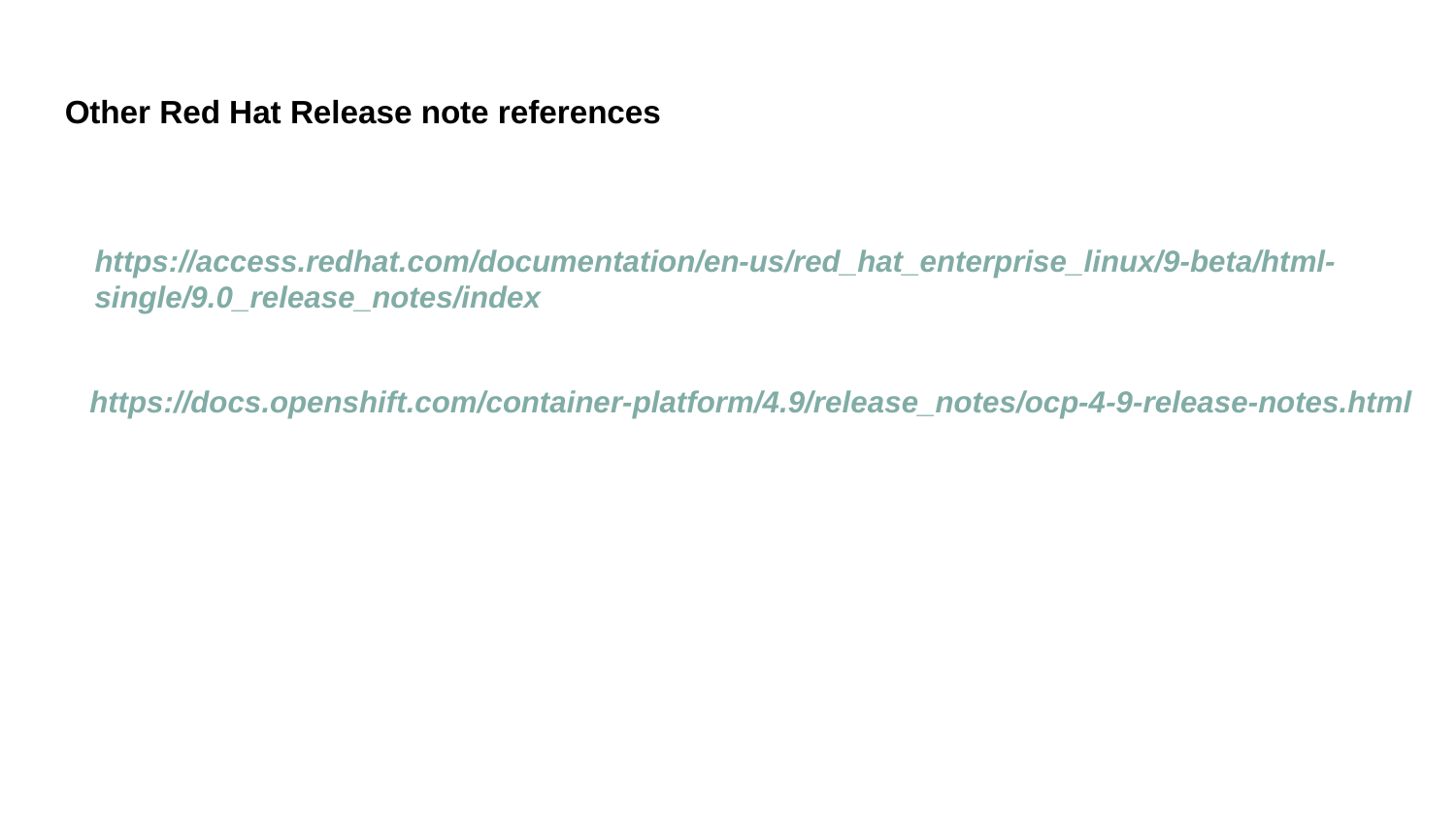

Other Red Hat Release note references
https://access.redhat.com/documentation/en-us/red_hat_enterprise_linux/9-beta/html-single/9.0_release_notes/index
https://docs.openshift.com/container-platform/4.9/release_notes/ocp-4-9-release-notes.html